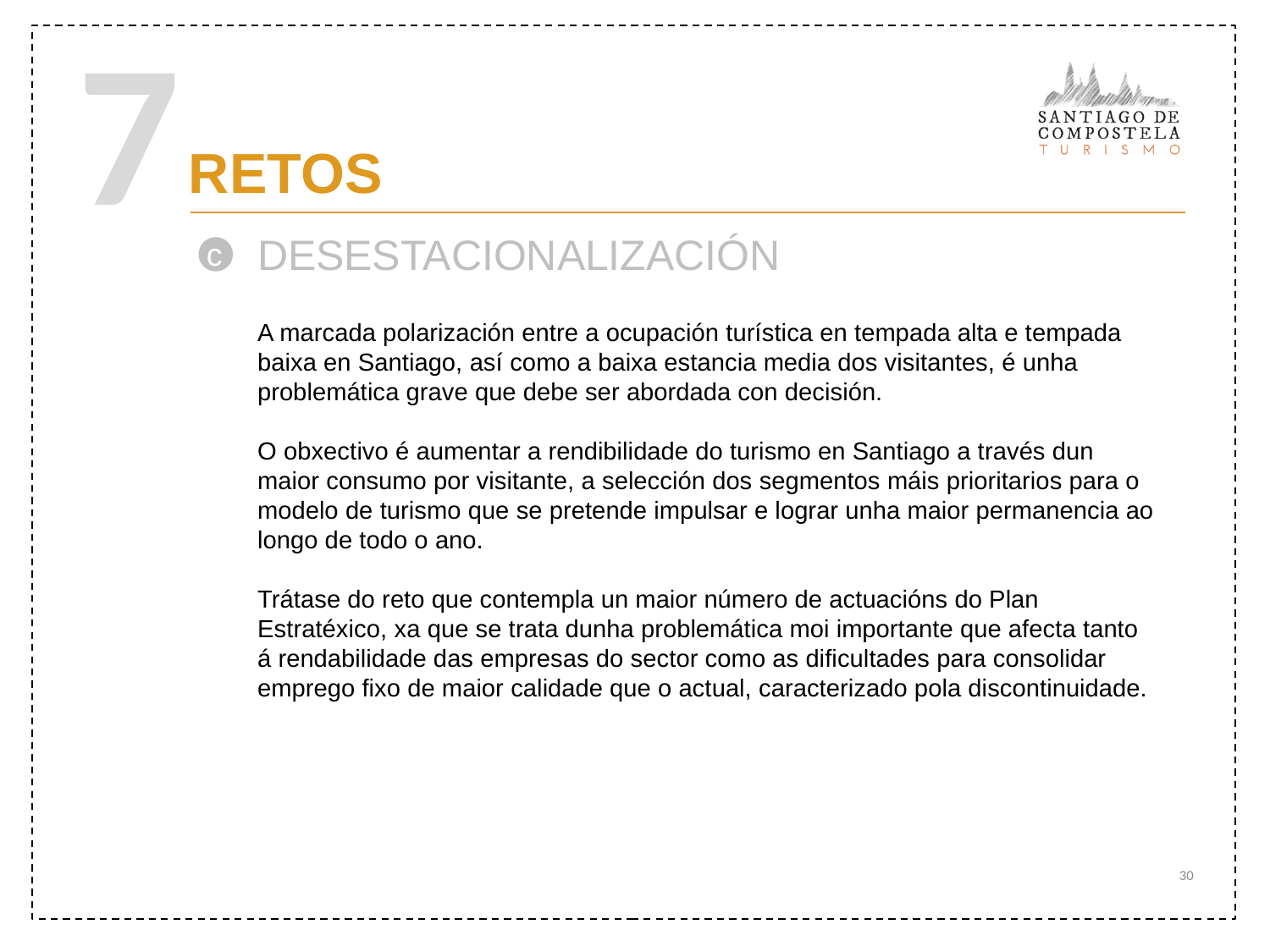

7
RETOS
DESESTACIONALIZACIÓN
c

A marcada polarización entre a ocupación turística en tempada alta e tempada baixa en Santiago, así como a baixa estancia media dos visitantes, é unha problemática grave que debe ser abordada con decisión.

O obxectivo é aumentar a rendibilidade do turismo en Santiago a través dun maior consumo por visitante, a selección dos segmentos máis prioritarios para o modelo de turismo que se pretende impulsar e lograr unha maior permanencia ao longo de todo o ano.

Trátase do reto que contempla un maior número de actuacións do Plan Estratéxico, xa que se trata dunha problemática moi importante que afecta tanto á rendabilidade das empresas do sector como as dificultades para consolidar emprego fixo de maior calidade que o actual, caracterizado pola discontinuidade.

30